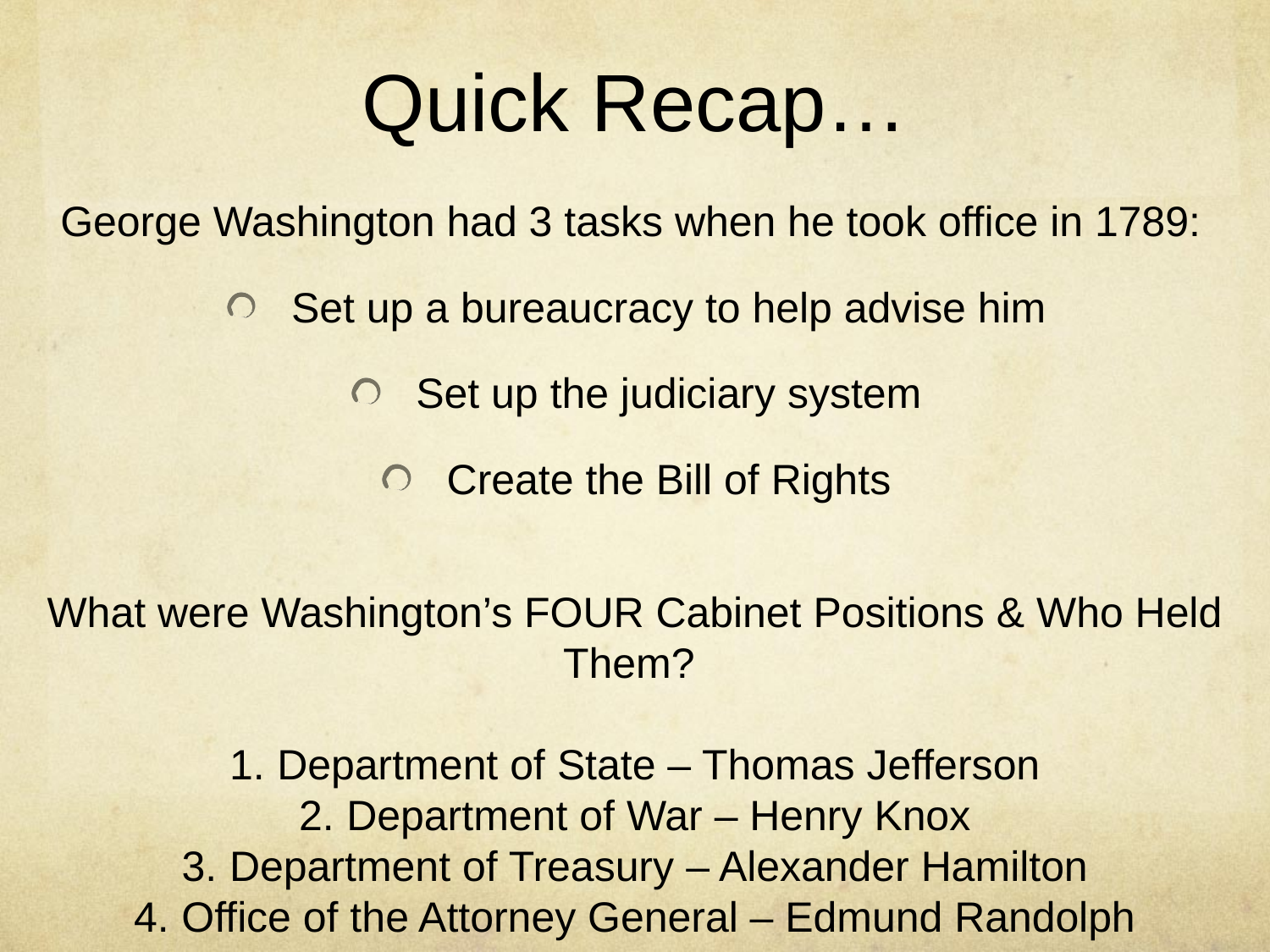

# Quick Recap…
George Washington had 3 tasks when he took office in 1789:
Set up a bureaucracy to help advise him
Set up the judiciary system
Create the Bill of Rights
What were Washington’s FOUR Cabinet Positions & Who Held Them?

Department of State – Thomas Jefferson
Department of War – Henry Knox
Department of Treasury – Alexander Hamilton
Office of the Attorney General – Edmund Randolph